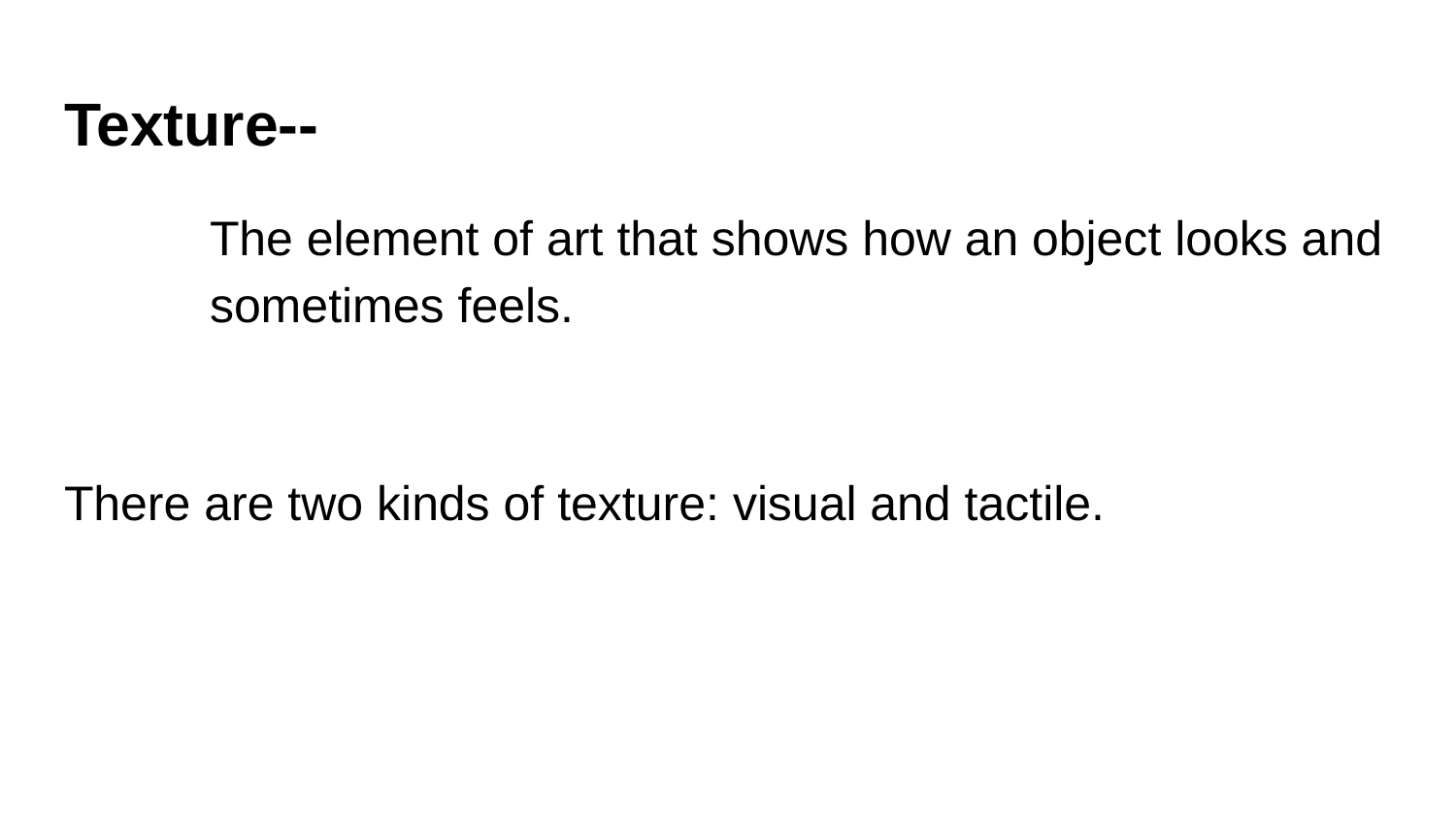

# Texture--
	The element of art that shows how an object looks and  	sometimes feels.

There are two kinds of texture: visual and tactile.